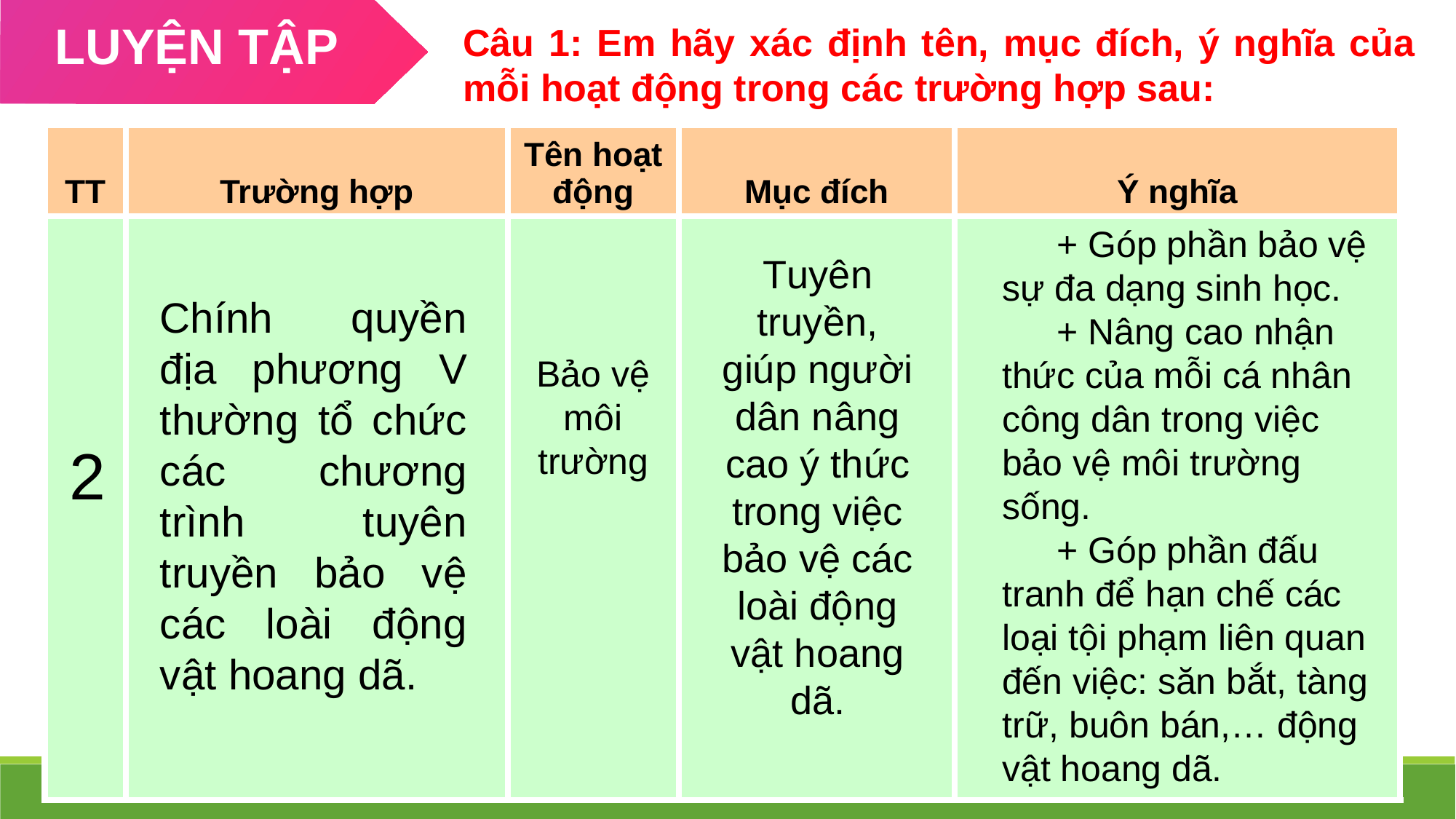

LUYỆN TẬP
Câu 1: Em hãy xác định tên, mục đích, ý nghĩa của mỗi hoạt động trong các trường hợp sau:
| TT | Trường hợp | Tên hoạt động | Mục đích | Ý nghĩa |
| --- | --- | --- | --- | --- |
|  |  |  |  |  |
+ Góp phần bảo vệ sự đa dạng sinh học.
+ Nâng cao nhận thức của mỗi cá nhân công dân trong việc bảo vệ môi trường sống.
+ Góp phần đấu tranh để hạn chế các loại tội phạm liên quan đến việc: săn bắt, tàng trữ, buôn bán,… động vật hoang dã.
Tuyên truyền, giúp người dân nâng cao ý thức trong việc bảo vệ các loài động vật hoang dã.
Chính quyền địa phương V thường tổ chức các chương trình tuyên truyền bảo vệ các loài động vật hoang dã.
Bảo vệ môi trường
2